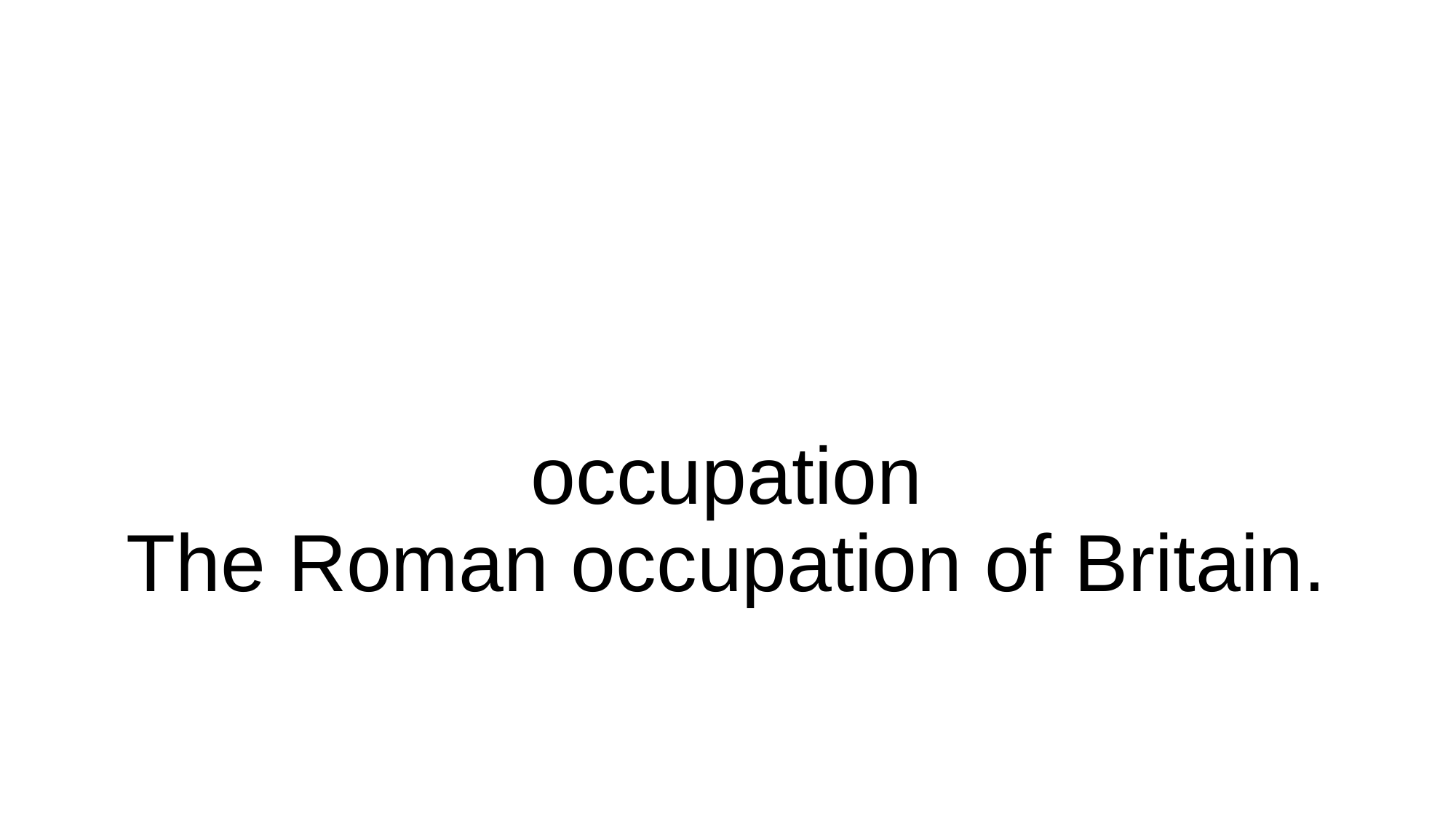

# occupation The Roman occupation of Britain.